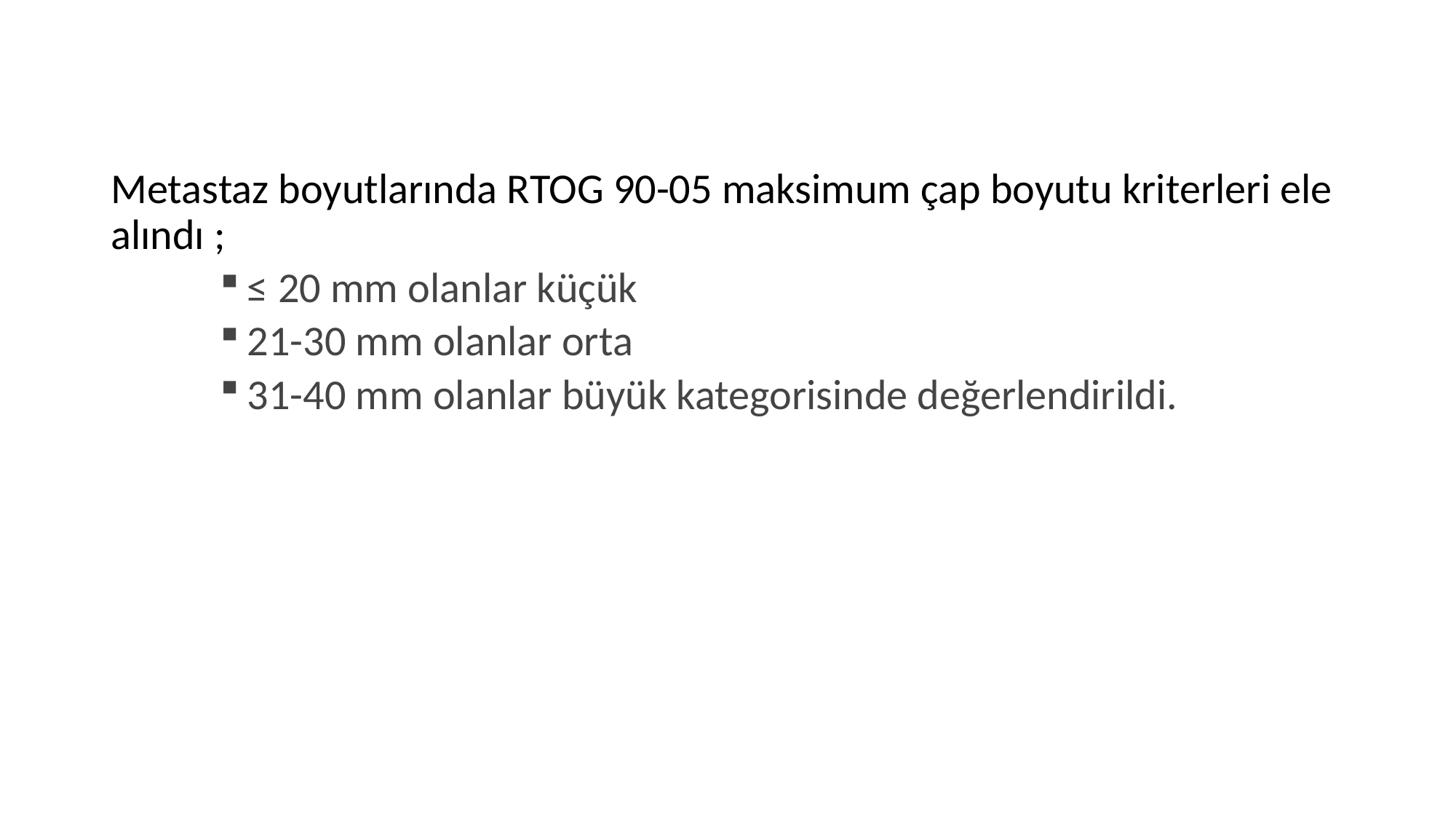

Metastaz boyutlarında RTOG 90-05 maksimum çap boyutu kriterleri ele alındı ;
≤ 20 mm olanlar küçük
21-30 mm olanlar orta
31-40 mm olanlar büyük kategorisinde değerlendirildi.